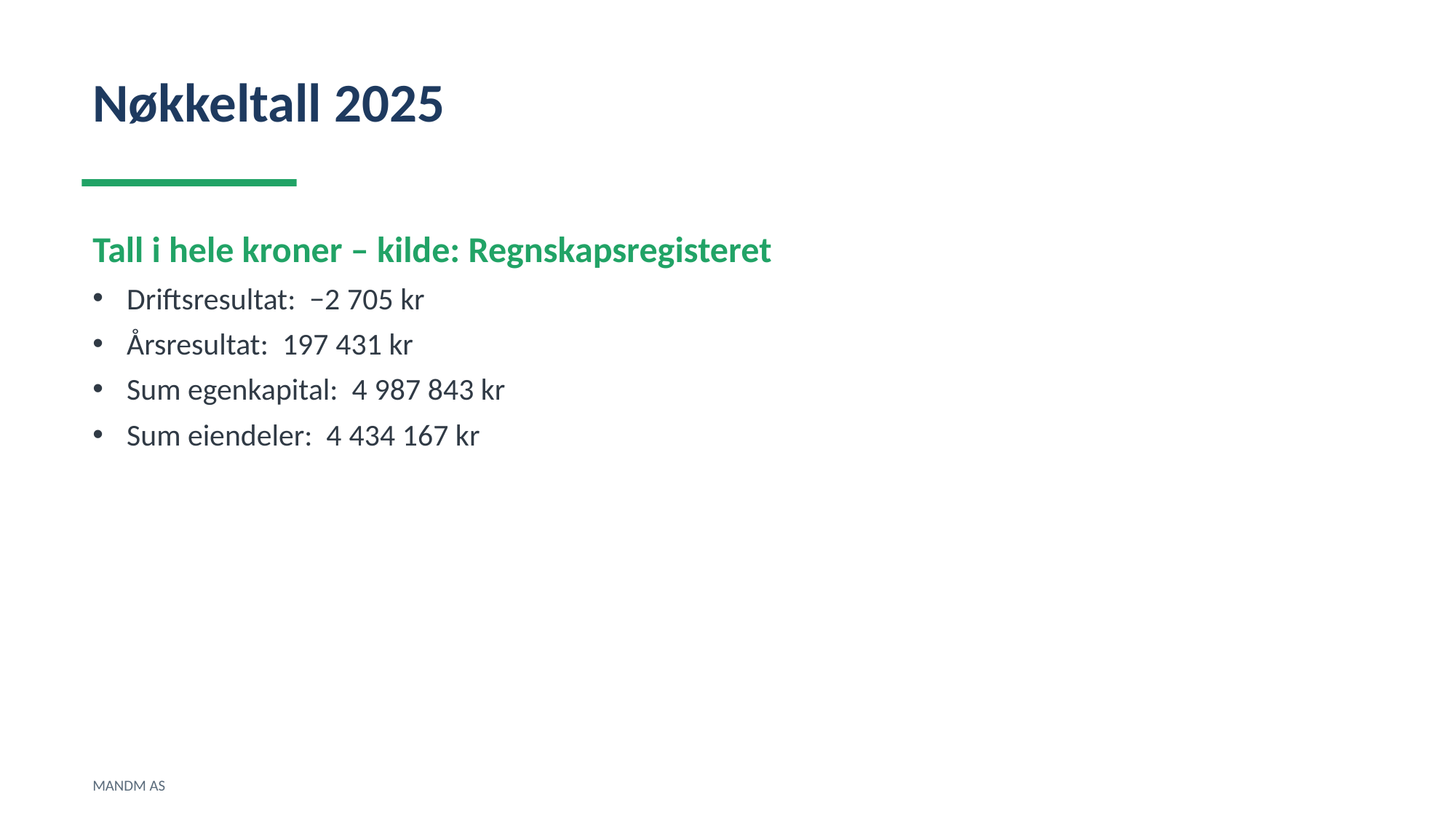

Nøkkeltall 2025

Tall i hele kroner – kilde: Regnskapsregisteret
Driftsresultat:  −2 705 kr
Årsresultat:  197 431 kr
Sum egenkapital:  4 987 843 kr
Sum eiendeler:  4 434 167 kr
MANDM AS